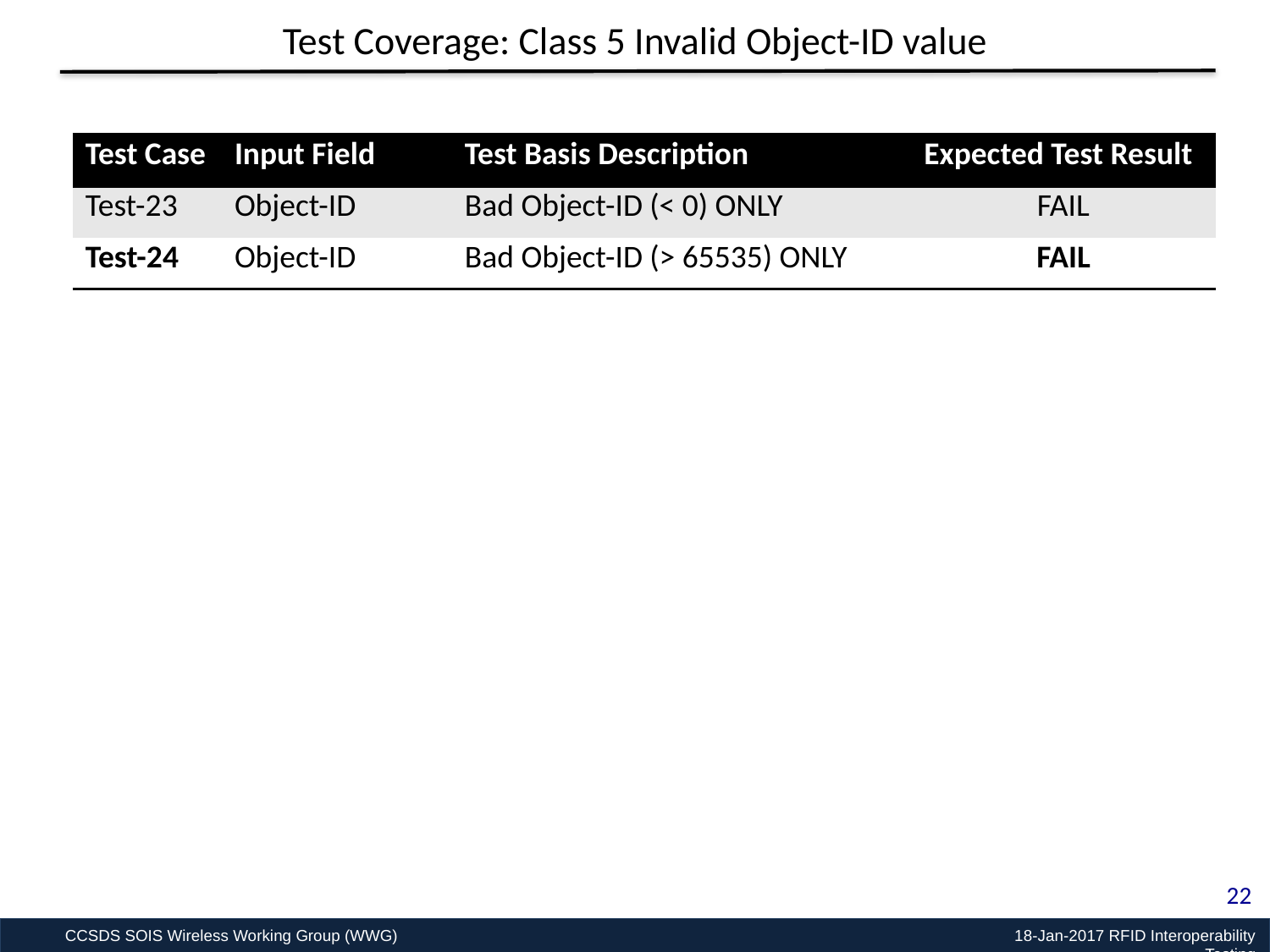

# Test Coverage: Class 5 Invalid Object-ID value
| Test Case | Input Field | Test Basis Description | Expected Test Result |
| --- | --- | --- | --- |
| Test-23 | Object-ID | Bad Object-ID (< 0) ONLY | FAIL |
| Test-24 | Object-ID | Bad Object-ID (> 65535) ONLY | FAIL |